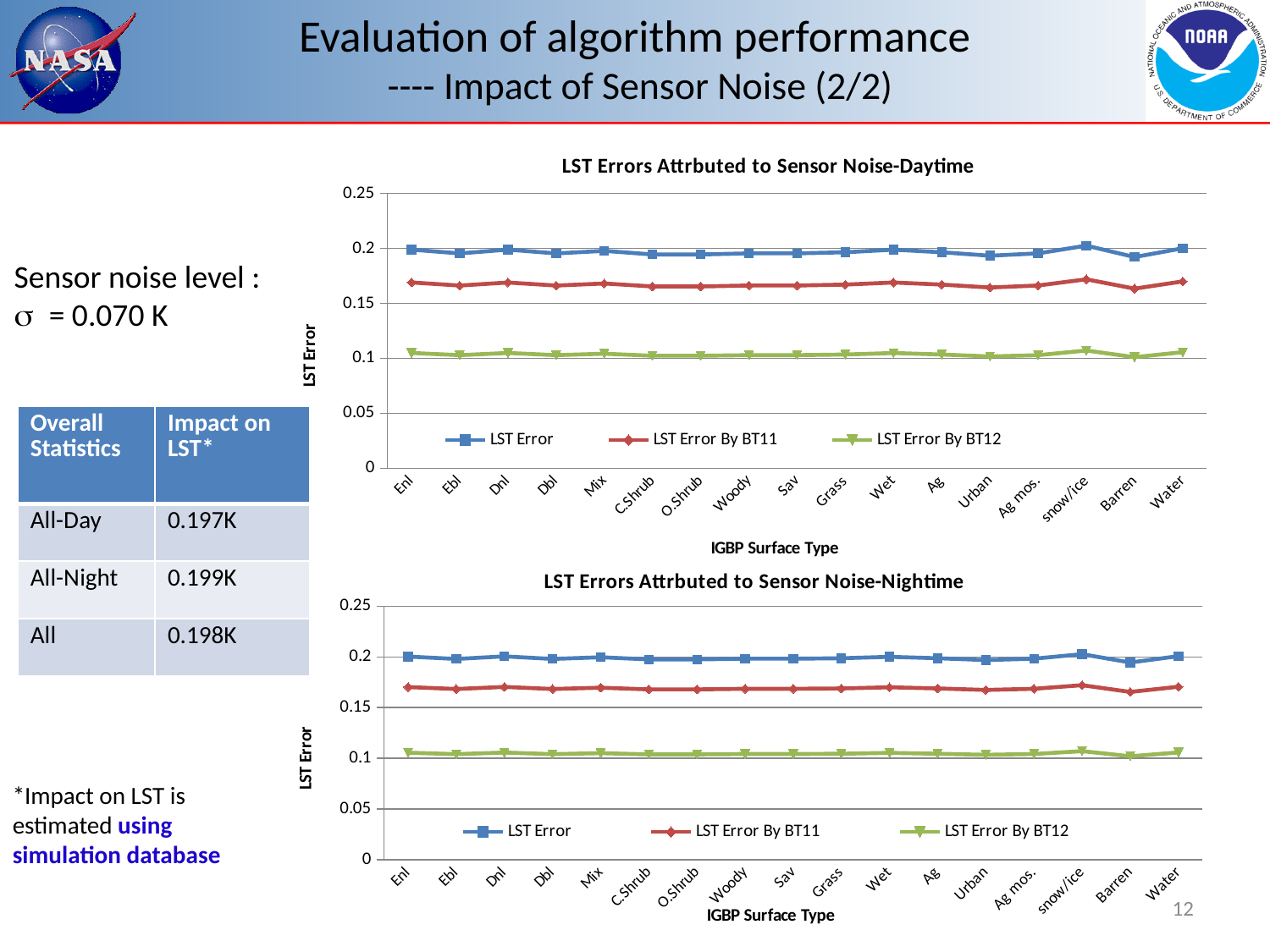

# Evaluation of algorithm performance ---- Impact of Sensor Noise (2/2)

### Chart: LST Errors Attrbuted to Sensor Noise-Daytime

| Category | LST Error | LST Error By BT11 | LST Error By BT12 |
|---|---|---|---|
| Enl | 0.19896000000000041 | 0.1690700000000001 | 0.10487 |
| Ebl | 0.1955200000000001 | 0.16628000000000018 | 0.10285999999999981 |
| Dnl | 0.1989400000000005 | 0.16906000000000018 | 0.10485999999999983 |
| Dbl | 0.1955200000000001 | 0.16628000000000018 | 0.10285999999999981 |
| Mix | 0.19781000000000018 | 0.1681500000000001 | 0.10417999999999998 |
| C.Shrub | 0.19453000000000012 | 0.16545000000000018 | 0.10231 |
| O.Shrub | 0.19453000000000012 | 0.16545000000000018 | 0.10231 |
| Woody | 0.19553000000000012 | 0.1662900000000002 | 0.10285999999999981 |
| Sav | 0.19553000000000012 | 0.1662900000000002 | 0.10285999999999981 |
| Grass | 0.19656000000000018 | 0.16714000000000018 | 0.10345 |
| Wet | 0.1989000000000002 | 0.16903000000000018 | 0.10483000000000002 |
| Ag | 0.19656000000000018 | 0.16714000000000018 | 0.10345 |
| Urban | 0.19340000000000018 | 0.16451000000000018 | 0.10168000000000002 |
| Ag mos. | 0.19553000000000012 | 0.1662900000000002 | 0.10285999999999981 |
| snow/ice | 0.2026 | 0.17196000000000033 | 0.10714000000000012 |
| Barren | 0.1921799999999999 | 0.1634600000000002 | 0.10106000000000002 |
| Water | 0.20017 | 0.1700400000000003 | 0.10561000000000002 |
Sensor noise level :
σ = 0.070 K
| Overall Statistics | Impact on LST\* |
| --- | --- |
| All-Day | 0.197K |
| All-Night | 0.199K |
| All | 0.198K |

### Chart: LST Errors Attrbuted to Sensor Noise-Nightime

| Category | LST Error | LST Error By BT11 | LST Error By BT12 |
|---|---|---|---|
| Enl | 0.20033 | 0.17024000000000034 | 0.10560000000000012 |
| Ebl | 0.19798 | 0.16837 | 0.10415000000000002 |
| Dnl | 0.20055 | 0.17041000000000037 | 0.10573000000000017 |
| Dbl | 0.19798 | 0.16837 | 0.10415000000000002 |
| Mix | 0.19963 | 0.16968 | 0.10517000000000012 |
| C.Shrub | 0.19754 | 0.16801 | 0.10390000000000002 |
| O.Shrub | 0.19754 | 0.16801 | 0.10390000000000002 |
| Woody | 0.19823 | 0.16857 | 0.10431 |
| Sav | 0.19823 | 0.16857 | 0.10431 |
| Grass | 0.19868 | 0.1689300000000003 | 0.10458000000000002 |
| Wet | 0.20009 | 0.17005 | 0.10545 |
| Ag | 0.19868 | 0.1689300000000003 | 0.10458000000000002 |
| Urban | 0.19688 | 0.16747 | 0.10351 |
| Ag mos. | 0.19823 | 0.16857 | 0.10431 |
| snow/ice | 0.20272 | 0.17211 | 0.10711000000000002 |
| Barren | 0.19447 | 0.1655 | 0.10212000000000016 |
| Water | 0.20075 | 0.17058 | 0.10586000000000002 |
*Impact on LST is estimated using simulation database
12